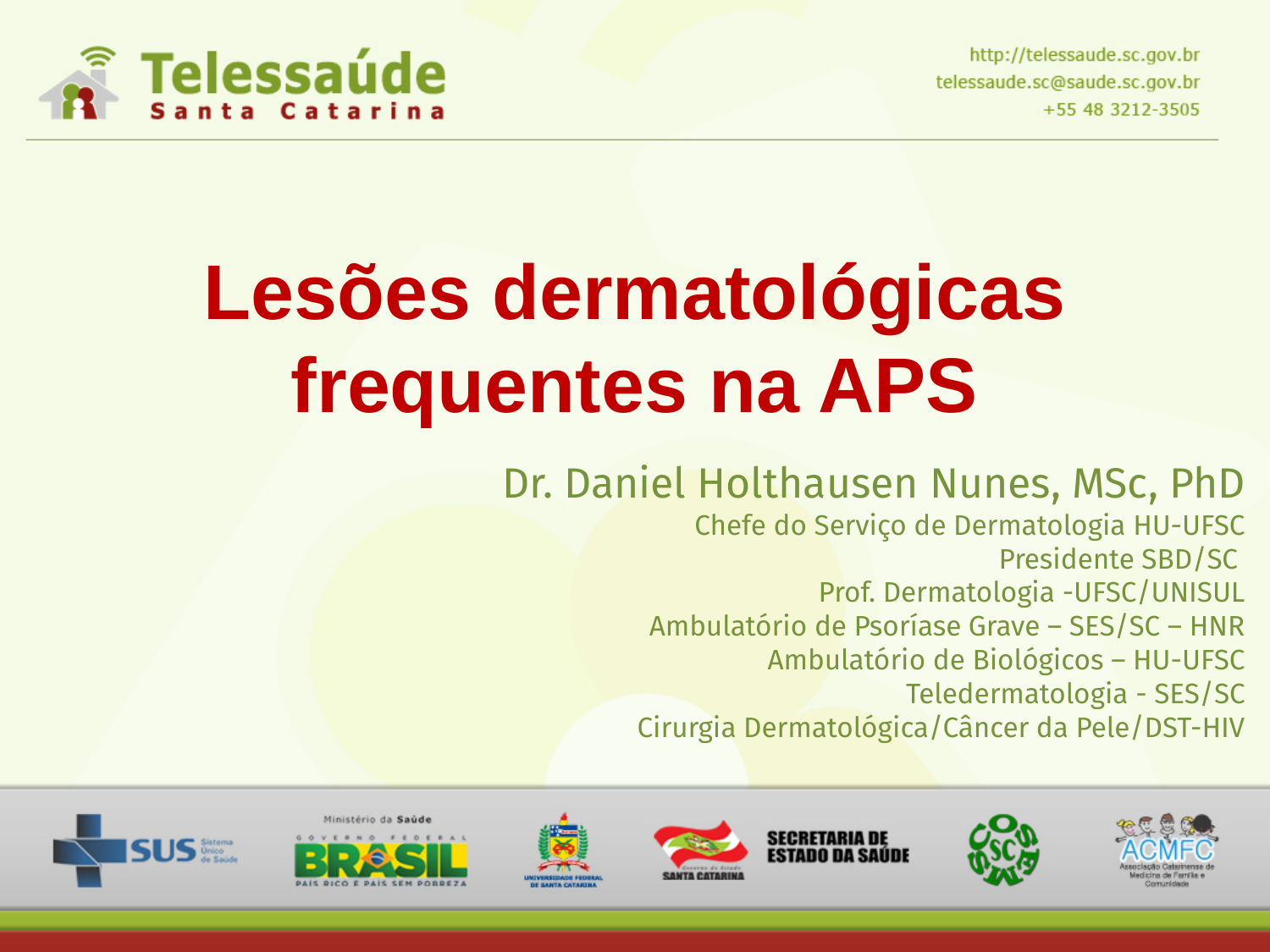

Lesões dermatológicas frequentes na APS
Dr. Daniel Holthausen Nunes, MSc, PhD
Chefe do Serviço de Dermatologia HU-UFSC
Presidente SBD/SC
Prof. Dermatologia -UFSC/UNISUL
Ambulatório de Psoríase Grave – SES/SC – HNR
Ambulatório de Biológicos – HU-UFSC
Teledermatologia - SES/SC
Cirurgia Dermatológica/Câncer da Pele/DST-HIV